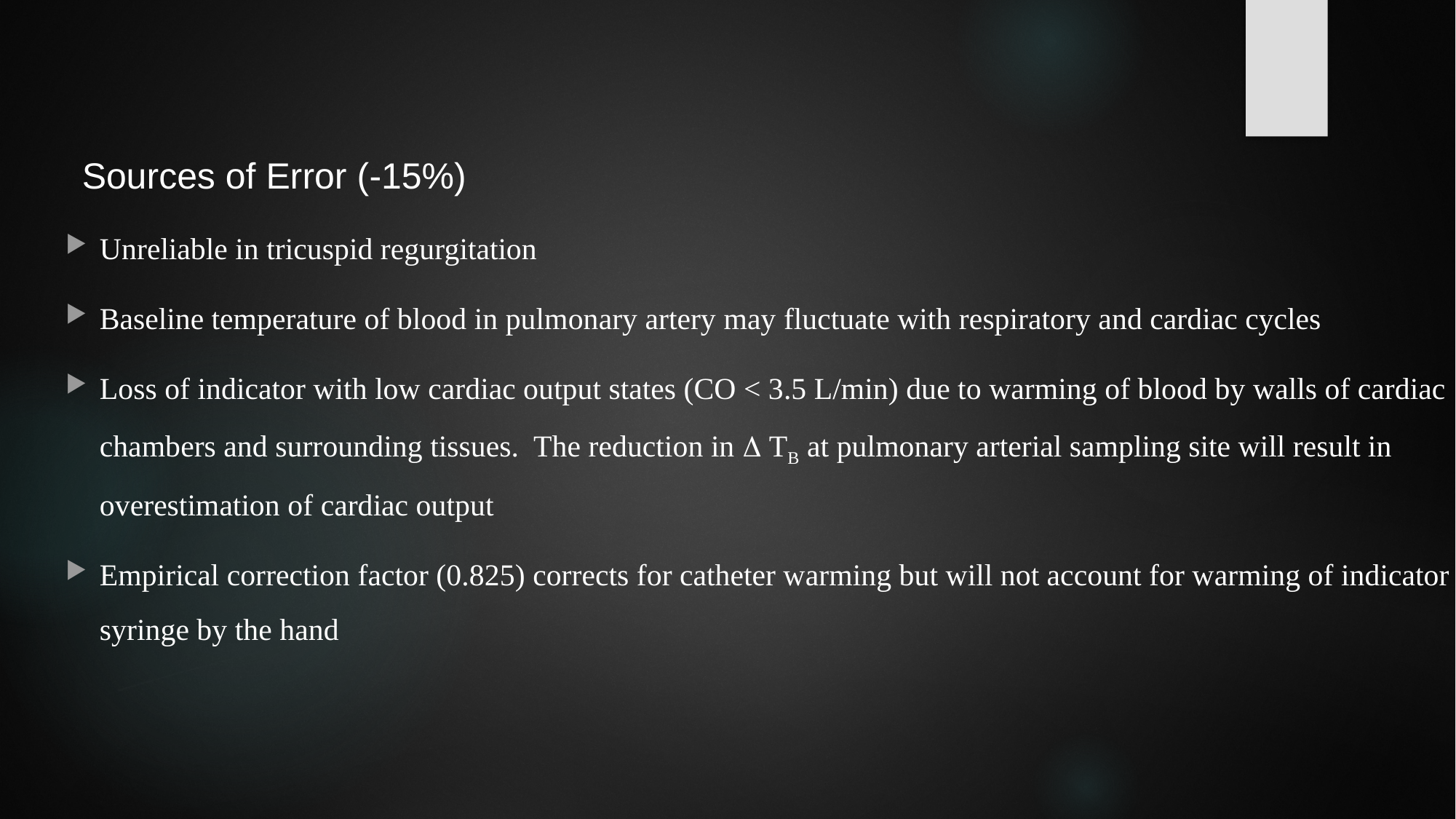

Sources of Error (-15%)
Unreliable in tricuspid regurgitation
Baseline temperature of blood in pulmonary artery may fluctuate with respiratory and cardiac cycles
Loss of indicator with low cardiac output states (CO < 3.5 L/min) due to warming of blood by walls of cardiac chambers and surrounding tissues.  The reduction in Δ TB at pulmonary arterial sampling site will result in overestimation of cardiac output
Empirical correction factor (0.825) corrects for catheter warming but will not account for warming of indicator in syringe by the hand